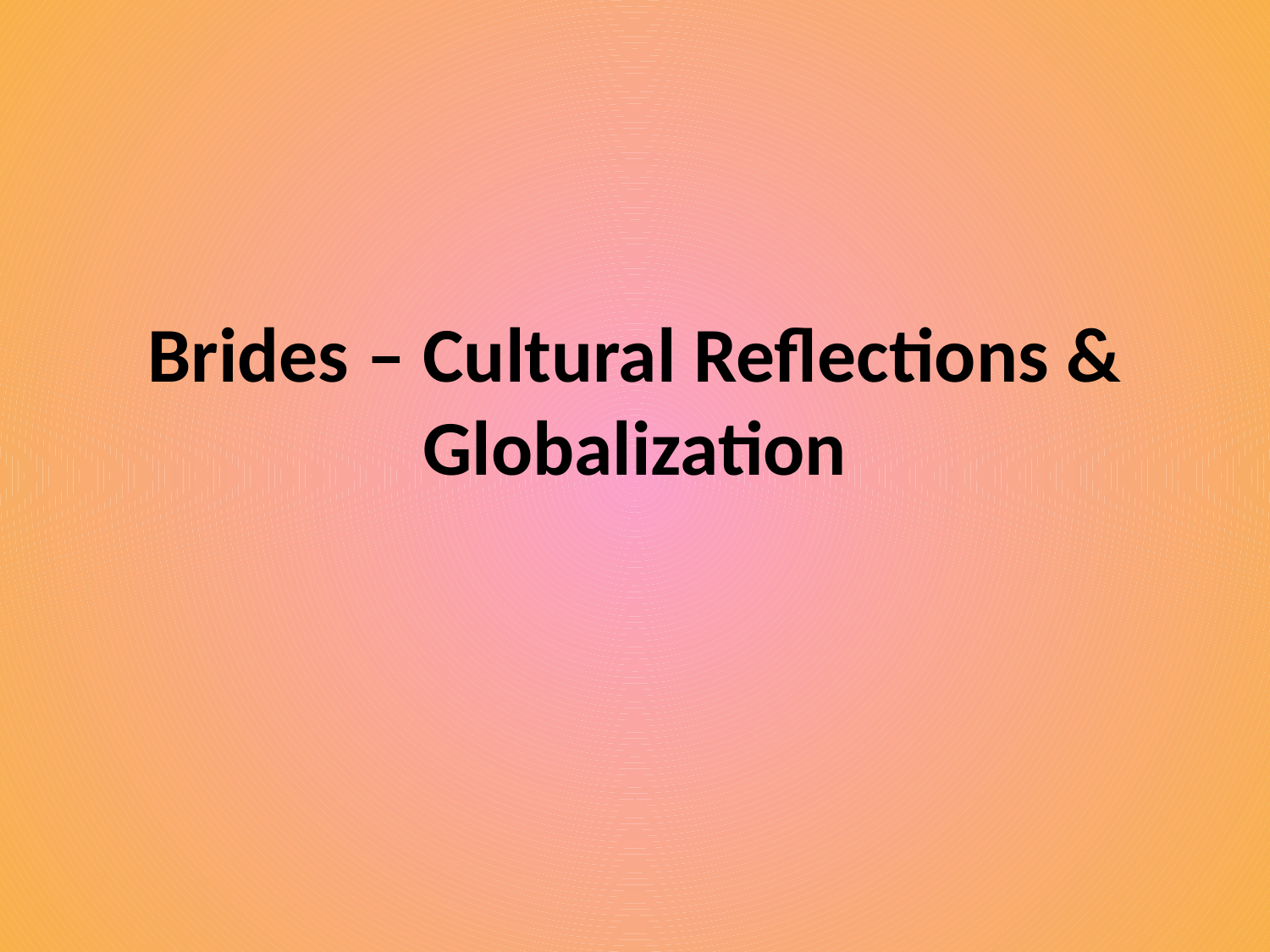

# Brides – Cultural Reflections & Globalization